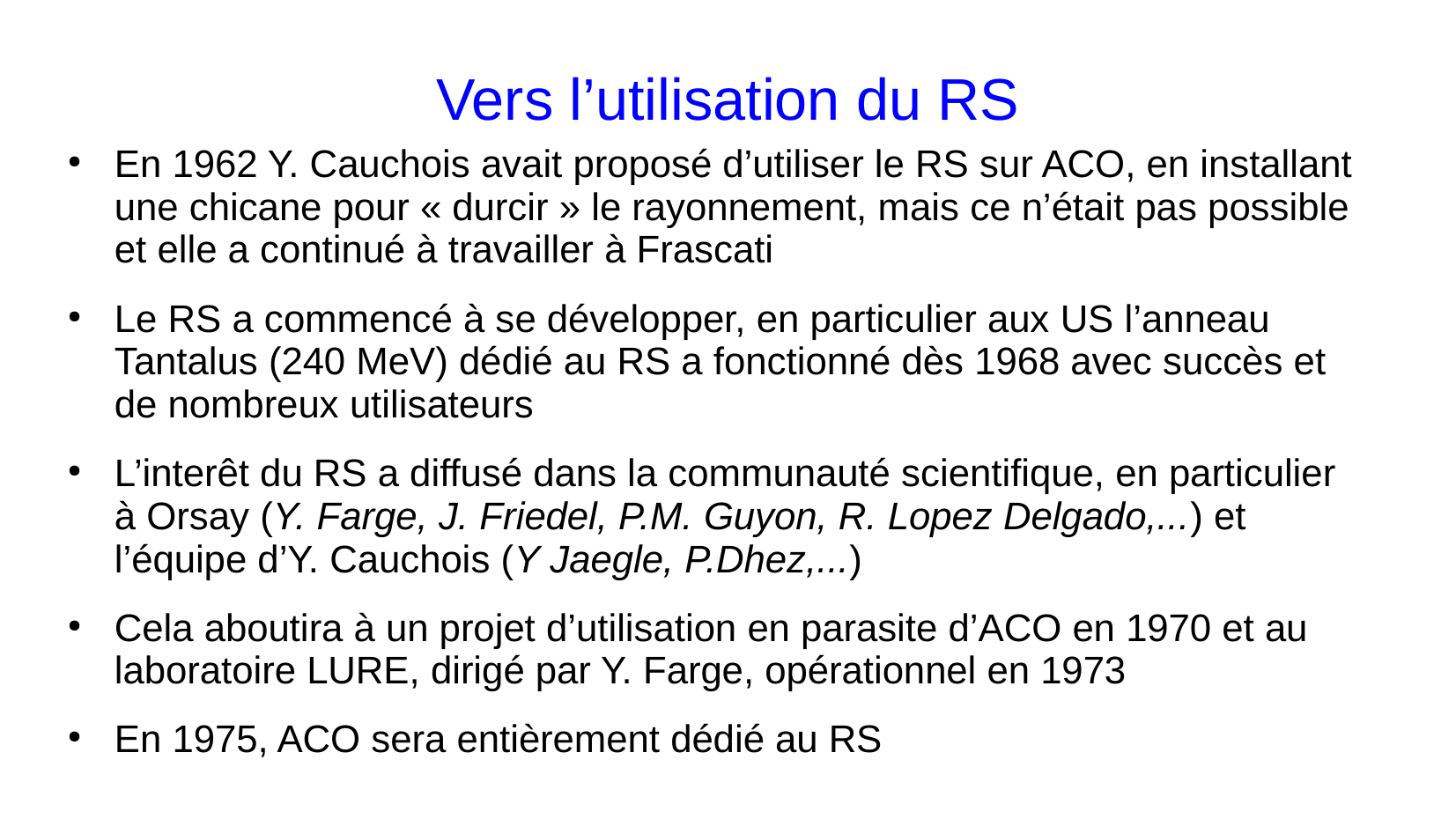

# Vers l’utilisation du RS
En 1962 Y. Cauchois avait proposé d’utiliser le RS sur ACO, en installant une chicane pour « durcir » le rayonnement, mais ce n’était pas possible et elle a continué à travailler à Frascati
Le RS a commencé à se développer, en particulier aux US l’anneau Tantalus (240 MeV) dédié au RS a fonctionné dès 1968 avec succès et de nombreux utilisateurs
L’interêt du RS a diffusé dans la communauté scientifique, en particulier à Orsay (Y. Farge, J. Friedel, P.M. Guyon, R. Lopez Delgado,...) et l’équipe d’Y. Cauchois (Y Jaegle, P.Dhez,...)
Cela aboutira à un projet d’utilisation en parasite d’ACO en 1970 et au laboratoire LURE, dirigé par Y. Farge, opérationnel en 1973
En 1975, ACO sera entièrement dédié au RS